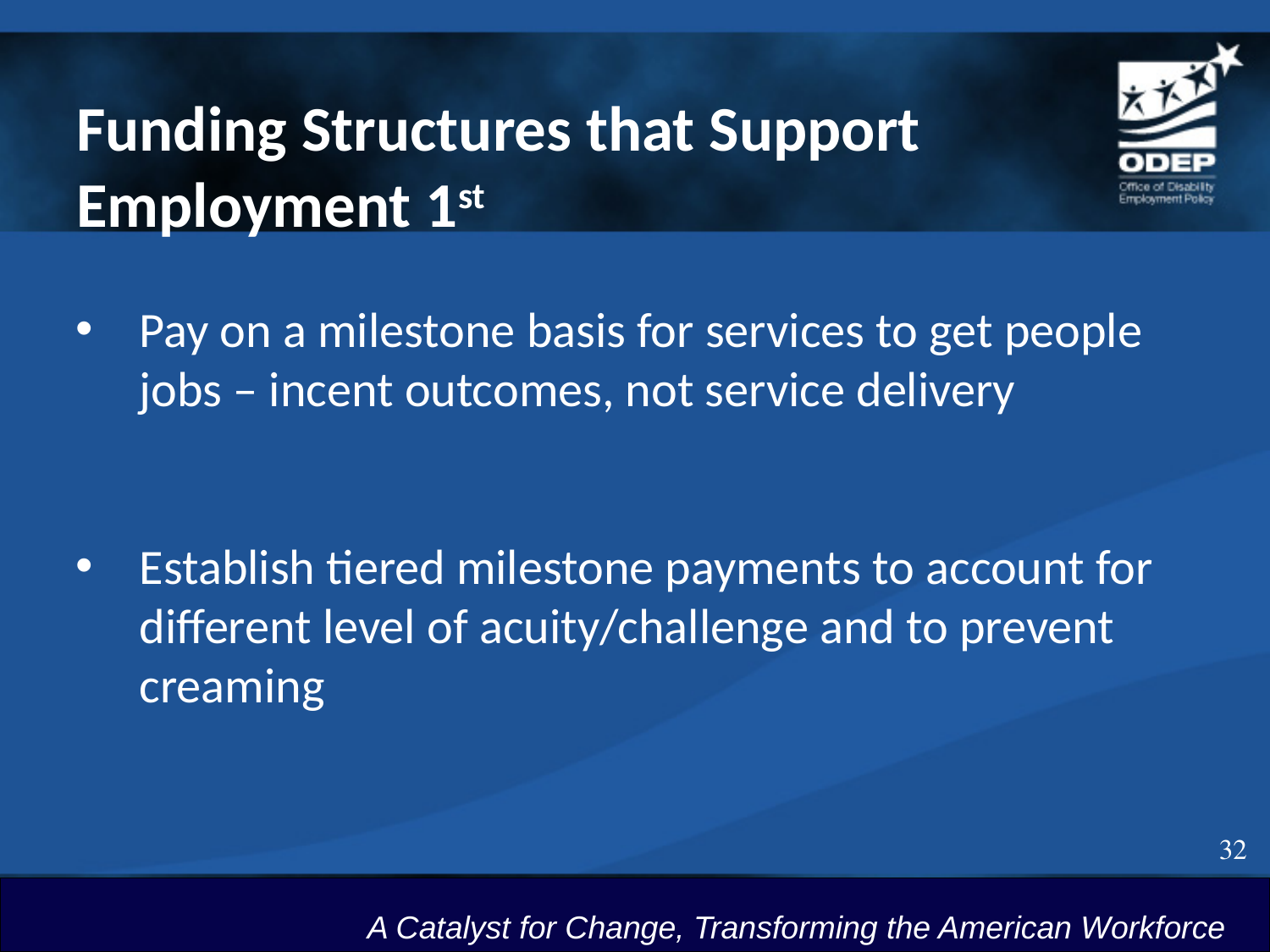

# Funding Structures that Support Employment 1st

Pay on a milestone basis for services to get people jobs – incent outcomes, not service delivery

Establish tiered milestone payments to account for different level of acuity/challenge and to prevent creaming